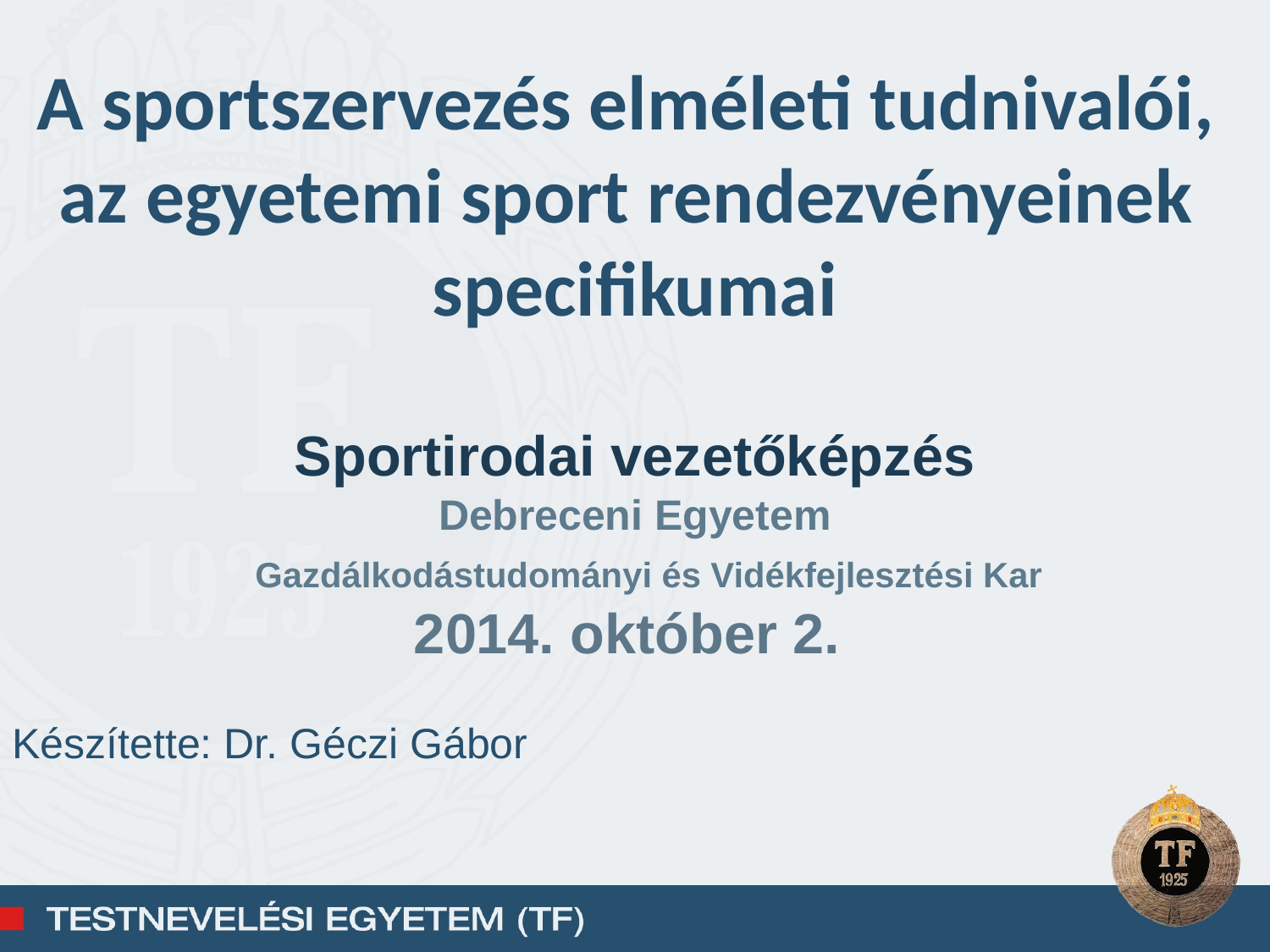

# A sportszervezés elméleti tudnivalói, az egyetemi sport rendezvényeinek specifikumai

Sportirodai vezetőképzés
Debreceni Egyetem
  Gazdálkodástudományi és Vidékfejlesztési Kar
2014. október 2.

Készítette: Dr. Géczi Gábor